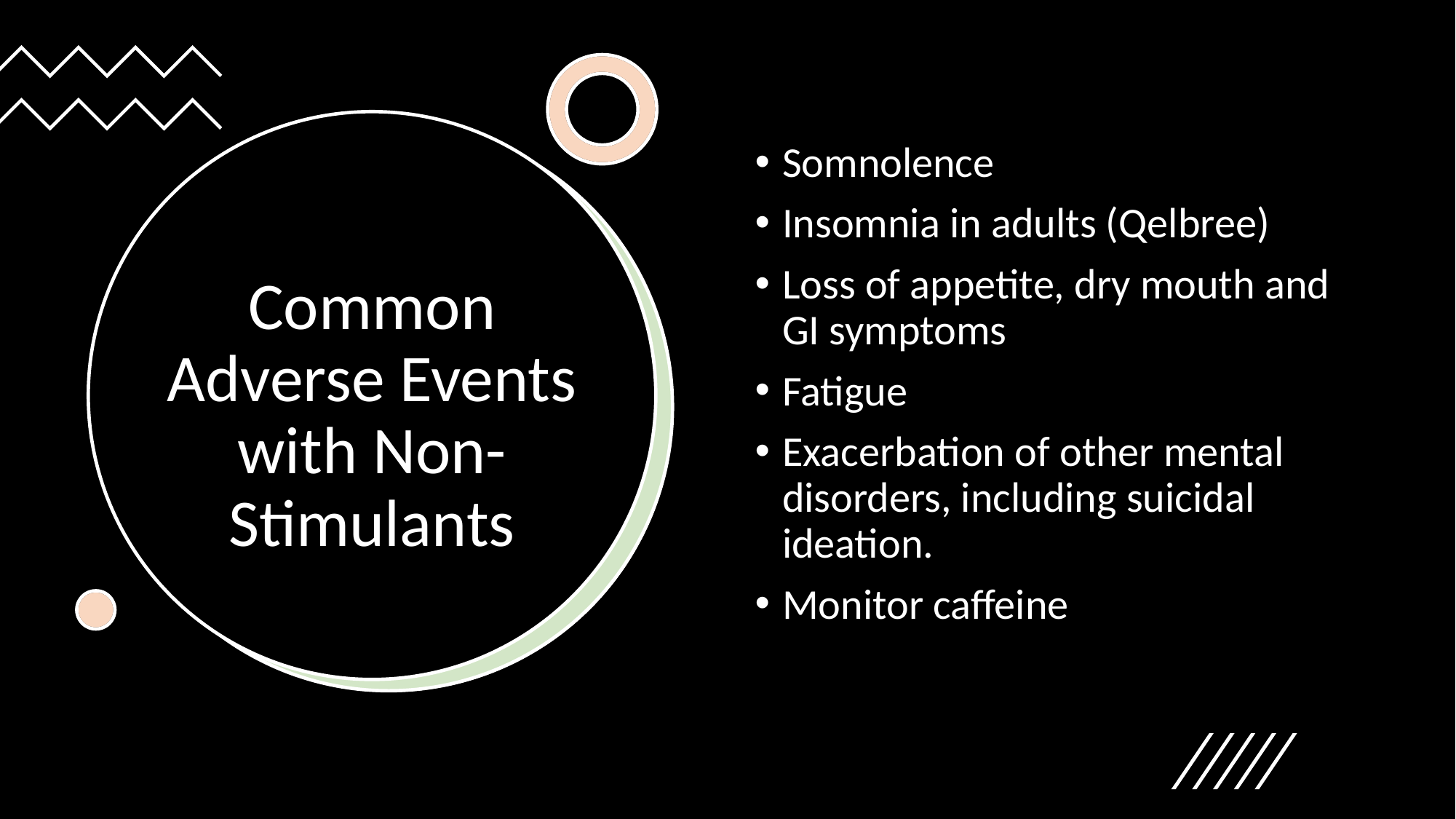

Somnolence
Insomnia in adults (Qelbree)
Loss of appetite, dry mouth and GI symptoms
Fatigue
Exacerbation of other mental disorders, including suicidal ideation.
Monitor caffeine

# Common Adverse Events with Non-Stimulants